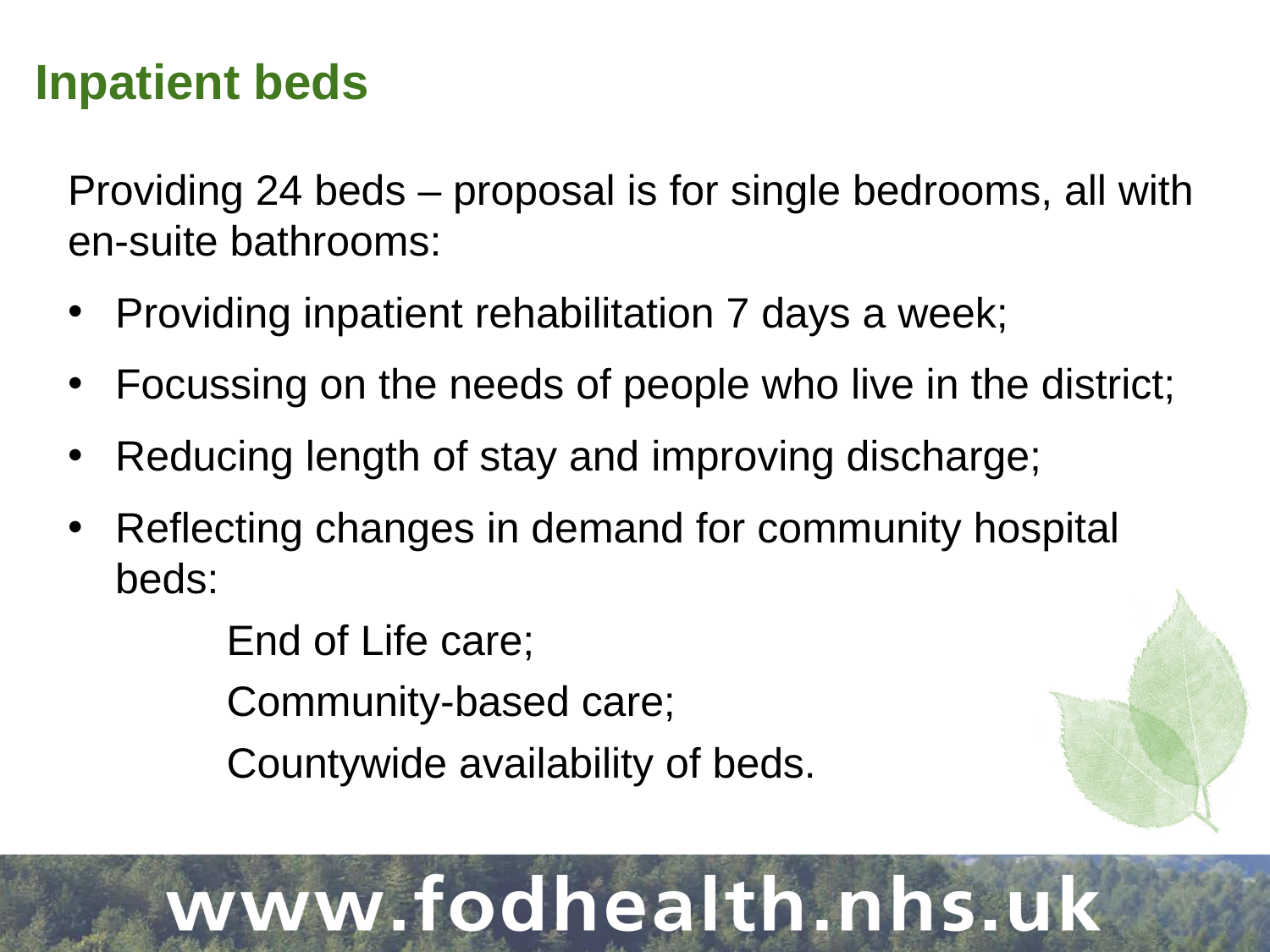

# Inpatient beds
Providing 24 beds – proposal is for single bedrooms, all with en-suite bathrooms:
Providing inpatient rehabilitation 7 days a week;
Focussing on the needs of people who live in the district;
Reducing length of stay and improving discharge;
Reflecting changes in demand for community hospital beds:
End of Life care;
Community-based care;
Countywide availability of beds.